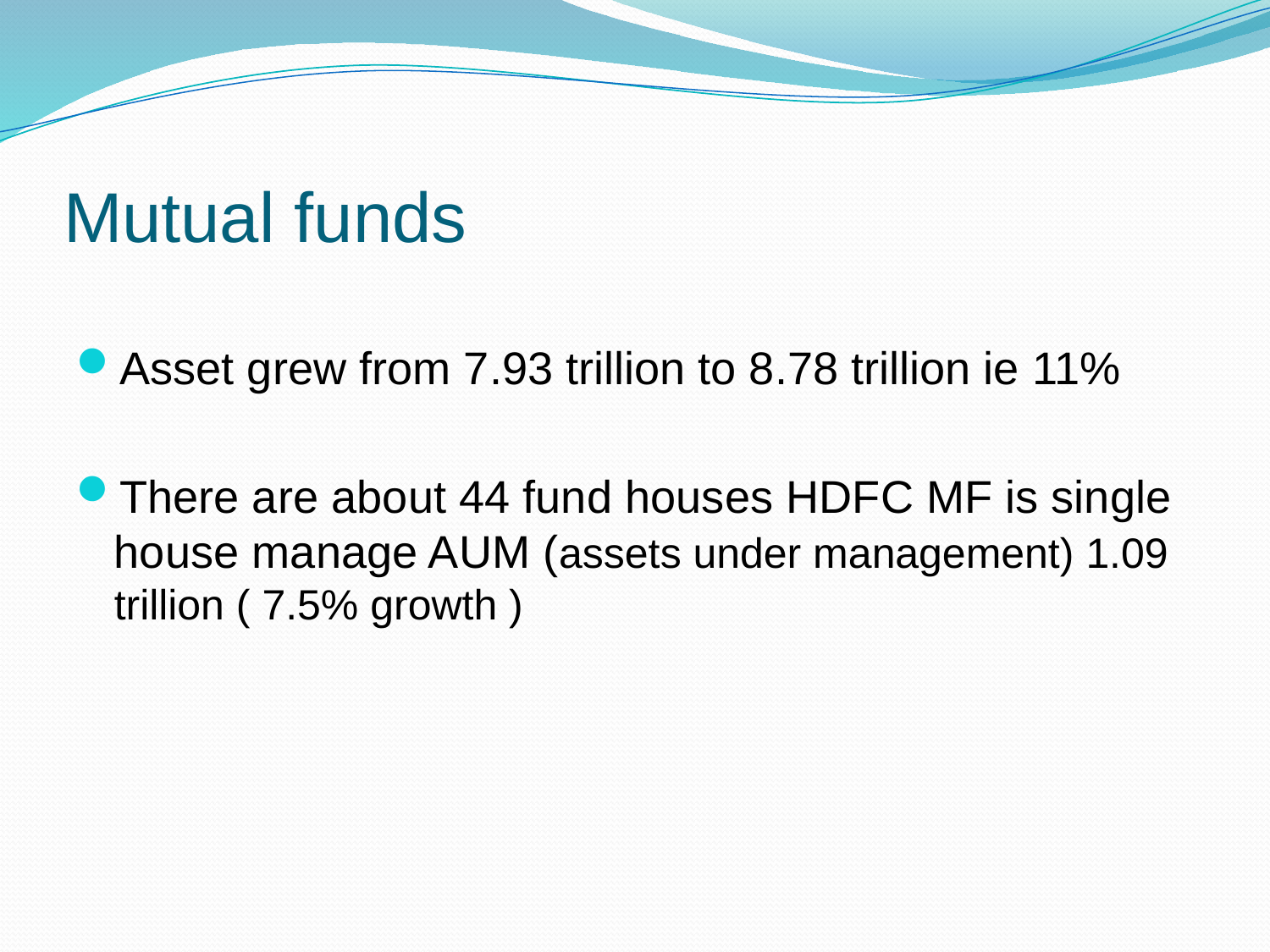

# Mutual funds

Asset grew from 7.93 trillion to 8.78 trillion ie 11%

There are about 44 fund houses HDFC MF is single house manage AUM (assets under management) 1.09 trillion ( 7.5% growth )